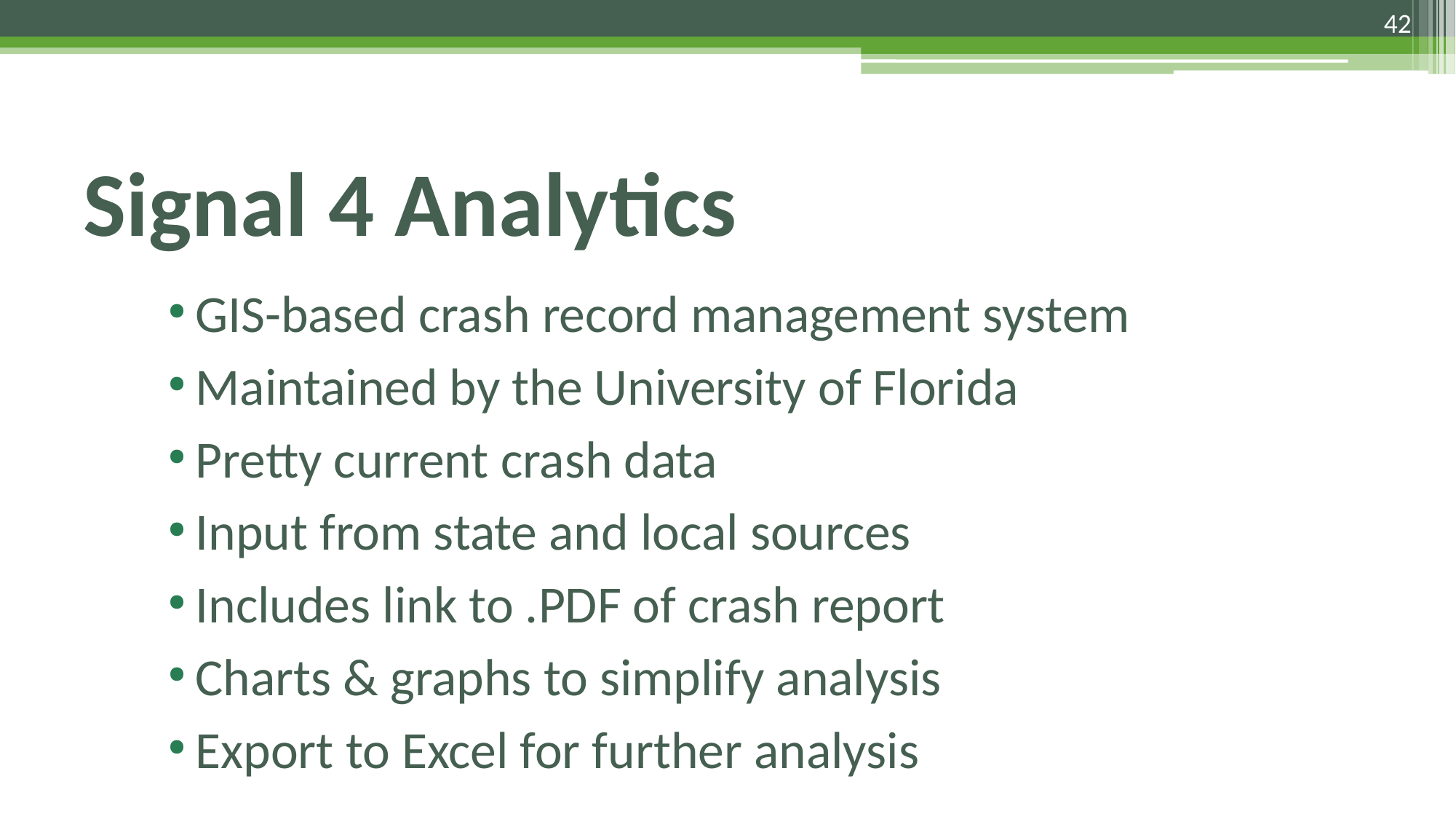

42
# Signal 4 Analytics
GIS-based crash record management system
Maintained by the University of Florida
Pretty current crash data
Input from state and local sources
Includes link to .PDF of crash report
Charts & graphs to simplify analysis
Export to Excel for further analysis